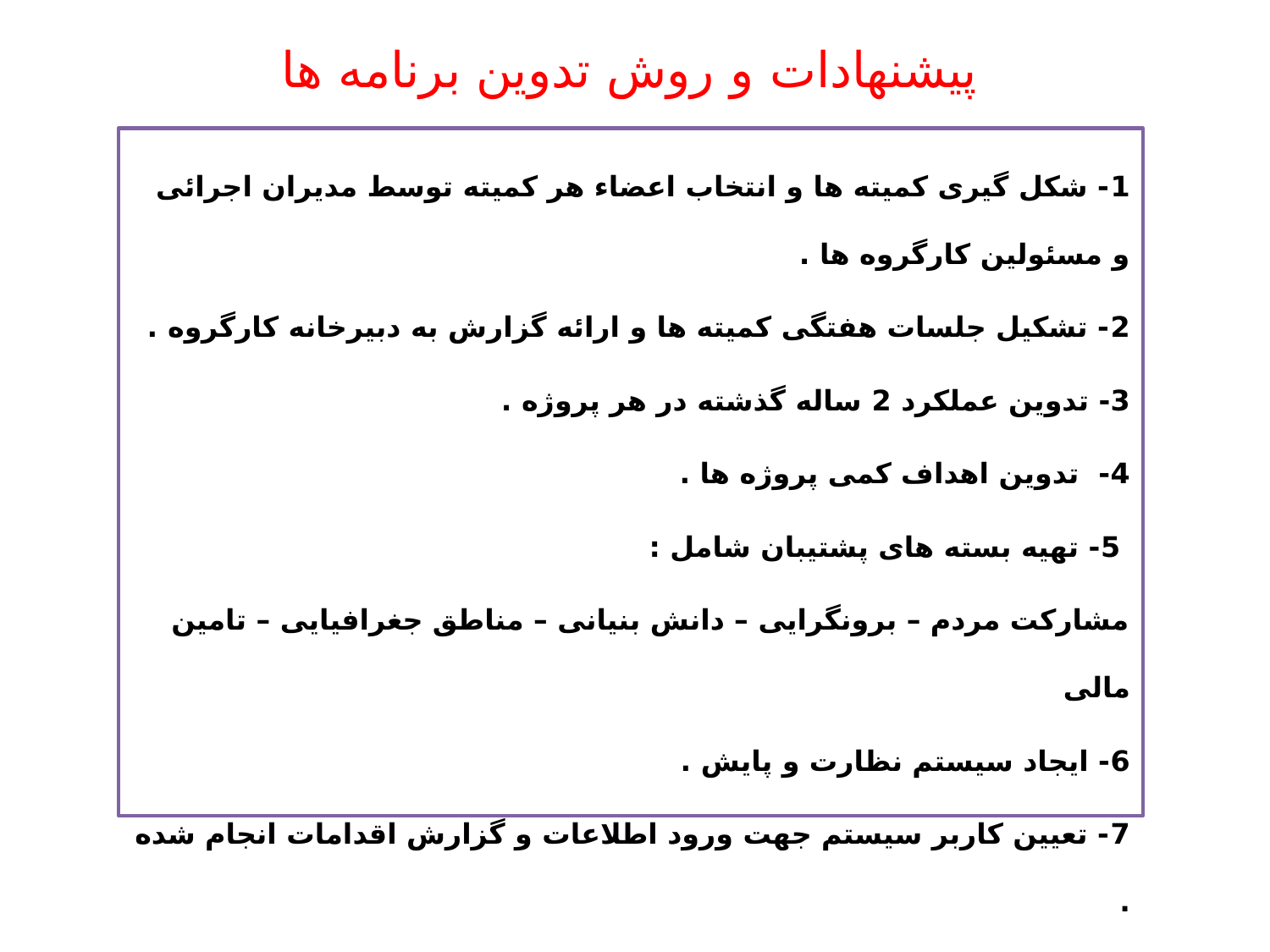

پیشنهادات و روش تدوین برنامه ها
1- شکل گیری کمیته ها و انتخاب اعضاء هر کمیته توسط مدیران اجرائی و مسئولین کارگروه ها .
2- تشکیل جلسات هفتگی کمیته ها و ارائه گزارش به دبیرخانه کارگروه .
3- تدوین عملکرد 2 ساله گذشته در هر پروژه .
4-  تدوین اهداف کمی پروژه ها .
 5- تهیه بسته های پشتیبان شامل :
	مشارکت مردم – برونگرایی – دانش بنیانی – مناطق جغرافیایی – تامین مالی
6- ایجاد سیستم نظارت و پایش .
7- تعیین کاربر سیستم جهت ورود اطلاعات و گزارش اقدامات انجام شده .